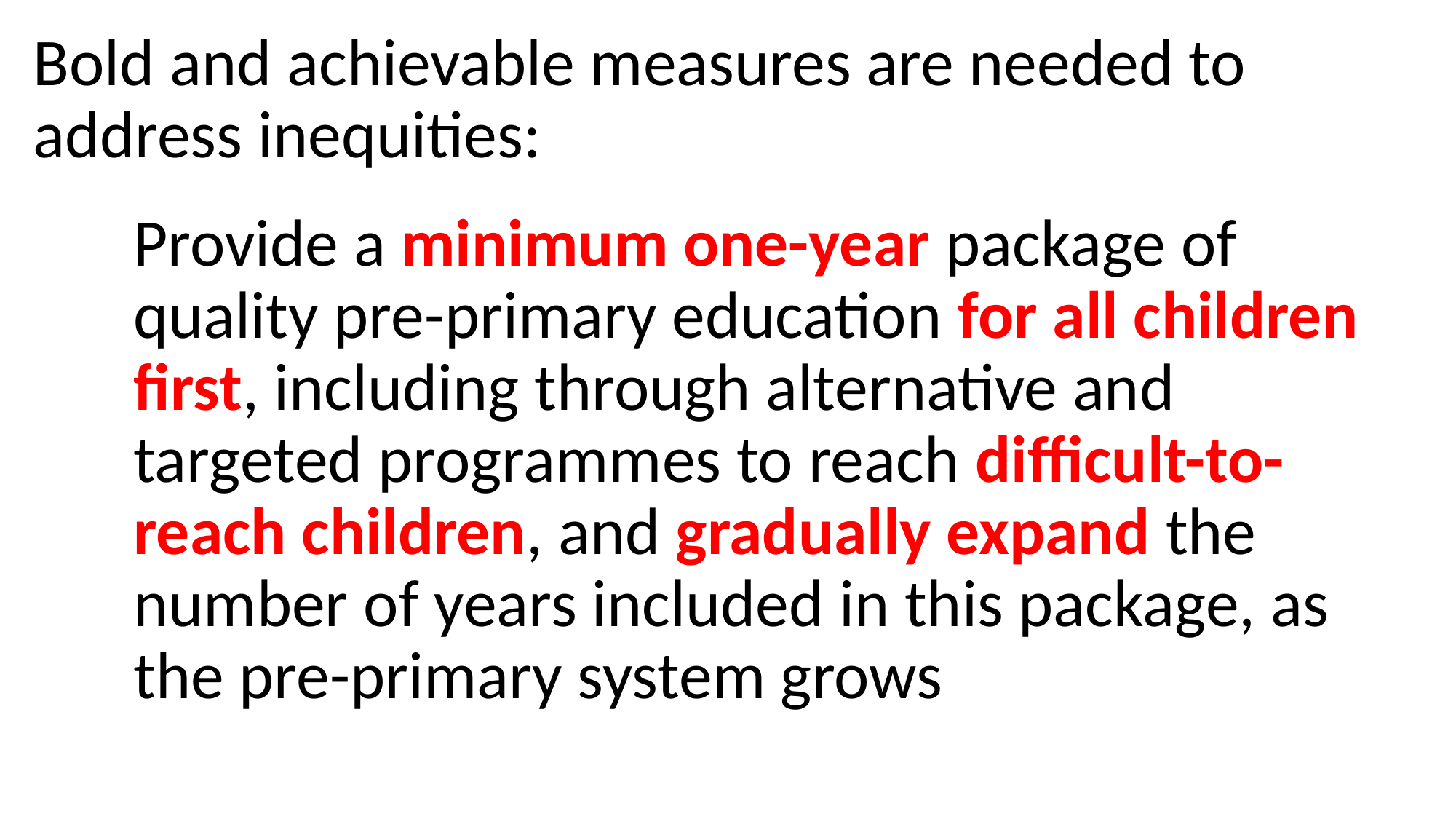

# Bold and achievable measures are needed to address inequities:
Provide a minimum one-year package of quality pre-primary education for all children first, including through alternative and targeted programmes to reach difficult-to-reach children, and gradually expand the number of years included in this package, as the pre-primary system grows